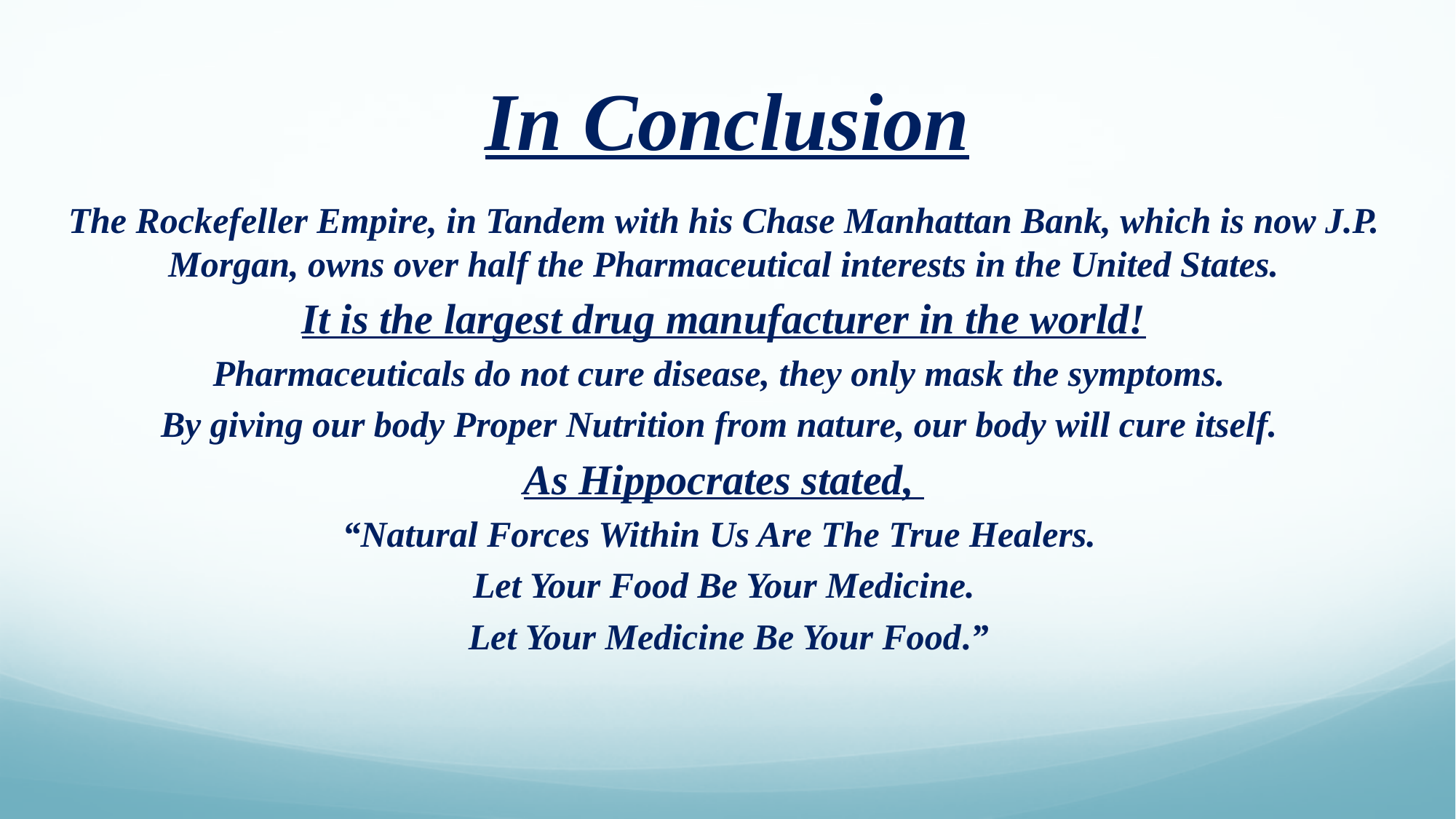

# In Conclusion
The Rockefeller Empire, in Tandem with his Chase Manhattan Bank, which is now J.P. Morgan, owns over half the Pharmaceutical interests in the United States.
It is the largest drug manufacturer in the world!
Pharmaceuticals do not cure disease, they only mask the symptoms.
By giving our body Proper Nutrition from nature, our body will cure itself.
As Hippocrates stated,
“Natural Forces Within Us Are The True Healers.
Let Your Food Be Your Medicine.
 Let Your Medicine Be Your Food.”